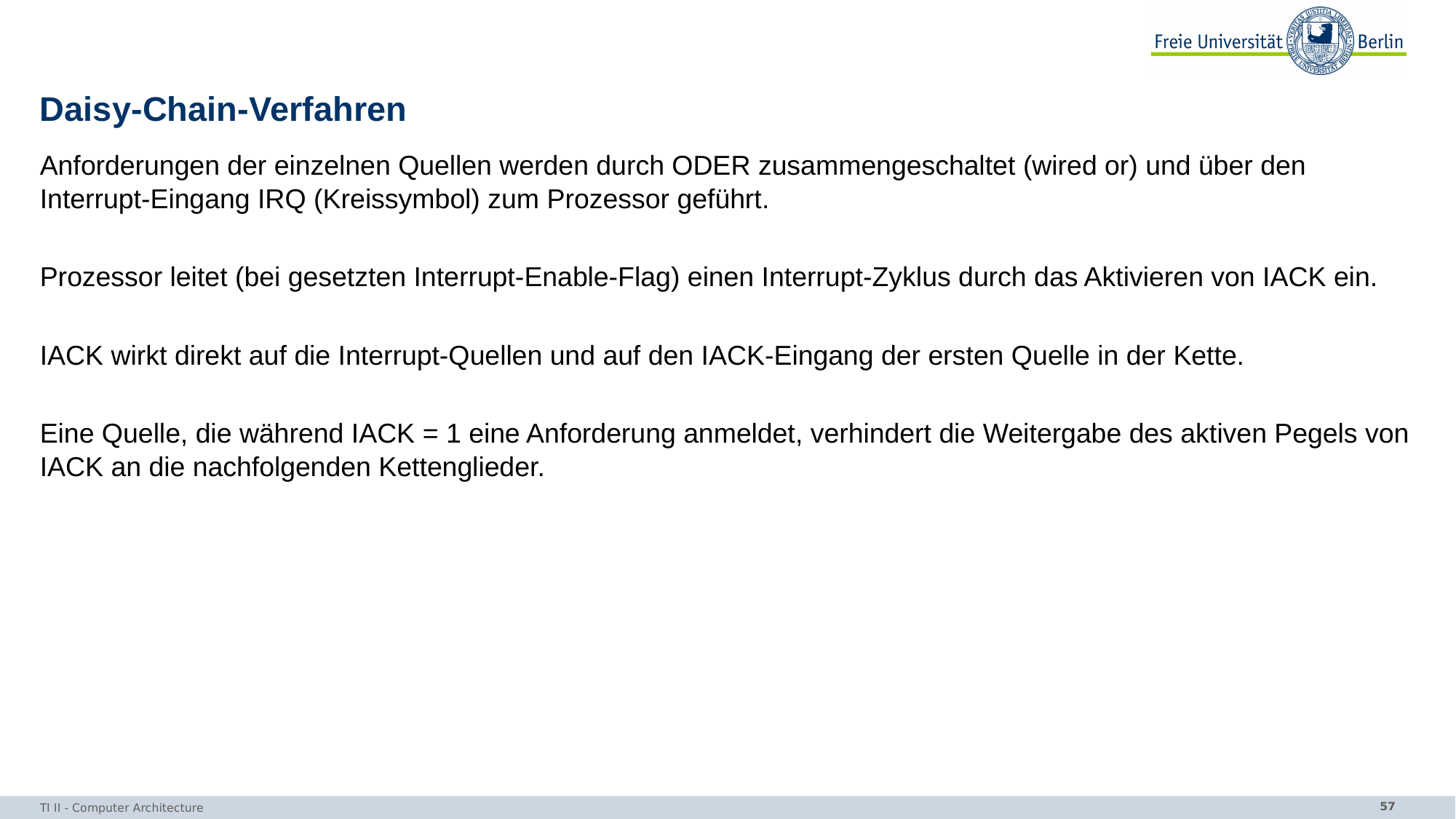

# Daisy-Chain-Verfahren
Anforderungen der einzelnen Quellen werden durch ODER zusammengeschaltet (wired or) und über den
Interrupt-Eingang IRQ (Kreissymbol) zum Prozessor geführt.

Prozessor leitet (bei gesetzten Interrupt-Enable-Flag) einen Interrupt-Zyklus durch das Aktivieren von IACK ein.

IACK wirkt direkt auf die Interrupt-Quellen und auf den IACK-Eingang der ersten Quelle in der Kette.

Eine Quelle, die während IACK = 1 eine Anforderung anmeldet, verhindert die Weitergabe des aktiven Pegels von IACK an die nachfolgenden Kettenglieder.
TI II - Computer Architecture